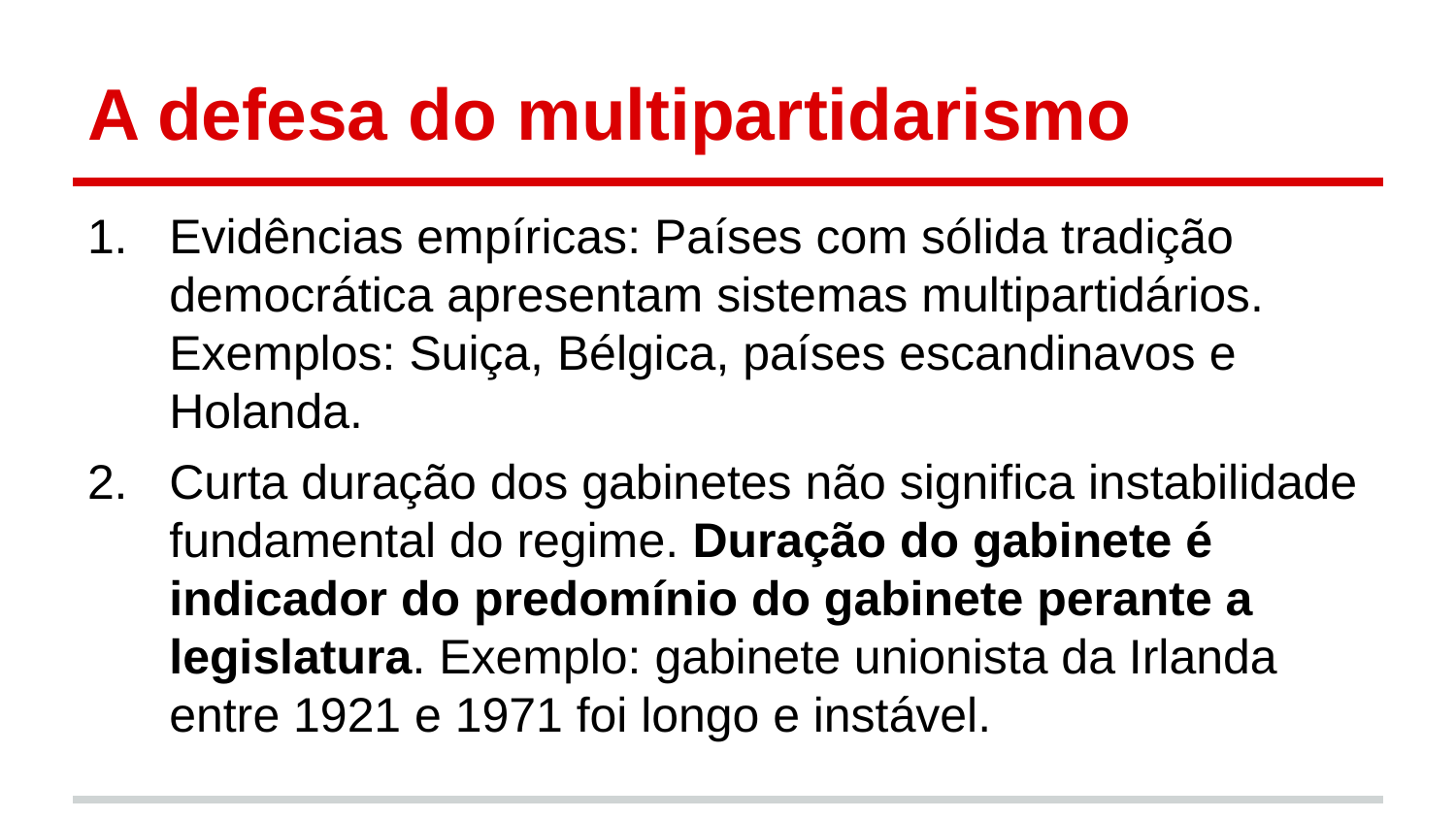

# A defesa do multipartidarismo
Evidências empíricas: Países com sólida tradição democrática apresentam sistemas multipartidários. Exemplos: Suiça, Bélgica, países escandinavos e Holanda.
Curta duração dos gabinetes não significa instabilidade fundamental do regime. Duração do gabinete é indicador do predomínio do gabinete perante a legislatura. Exemplo: gabinete unionista da Irlanda entre 1921 e 1971 foi longo e instável.